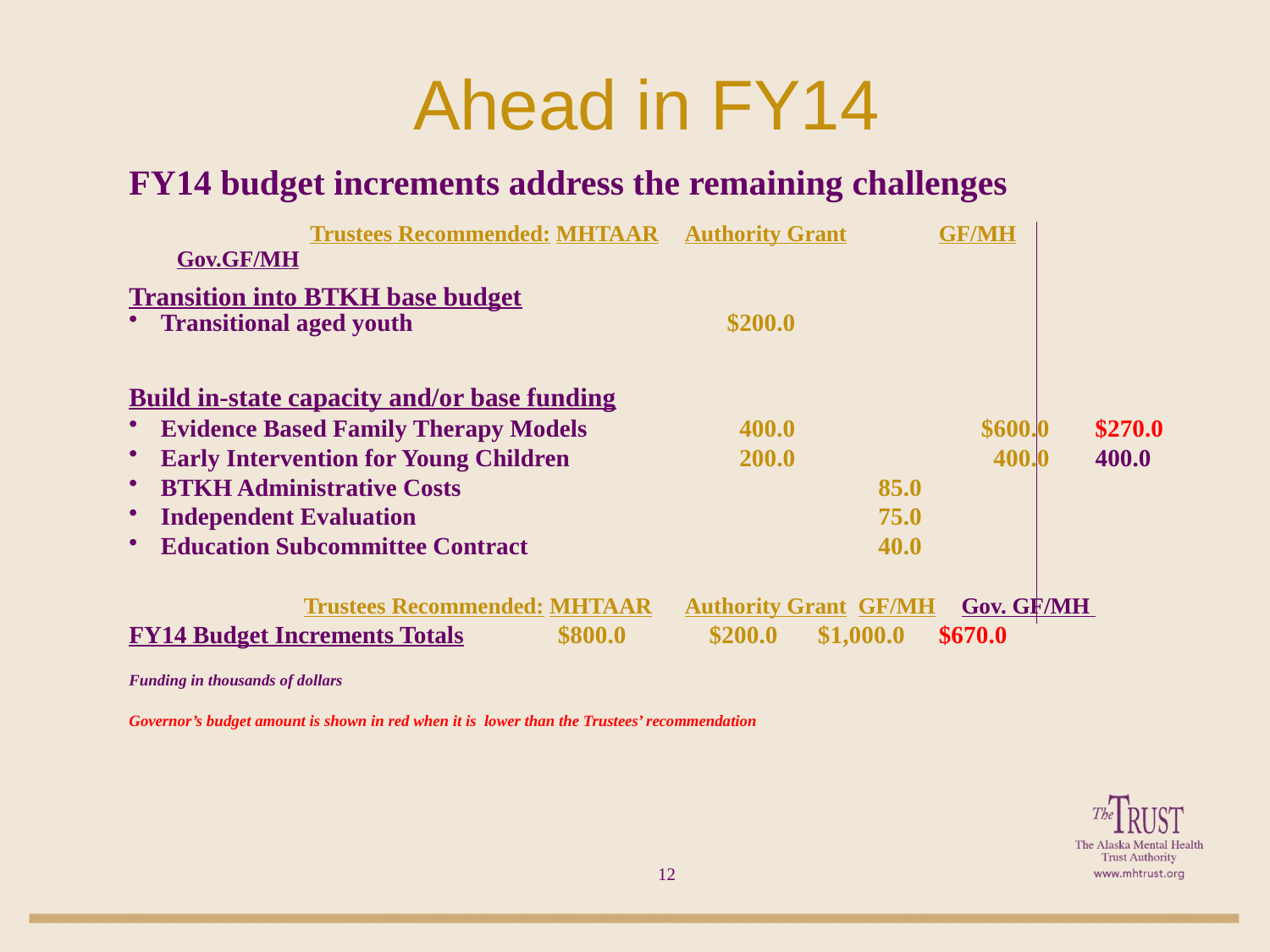

# Ahead in FY14
FY14 budget increments address the remaining challenges
		 Trustees Recommended: MHTAAR 	Authority Grant 	GF/MH 	    Gov.GF/MH
Transition into BTKH base budget
Transitional aged youth	$200.0

Build in-state capacity and/or base funding
Evidence Based Family Therapy Models	400.0	           	$600.0	$270.0
Early Intervention for Young Children	200.0	           	  400.0	400.0
BTKH Administrative Costs		85.0
Independent Evaluation	             	75.0
Education Subcommittee Contract		           40.0

       		Trustees Recommended: MHTAAR 	Authority Grant  GF/MH	    Gov. GF/MH
FY14 Budget Increments Totals	$800.0     	    $200.0 	 $1,000.0	$670.0

Funding in thousands of dollars

Governor’s budget amount is shown in red when it is  lower than the Trustees’ recommendation

12